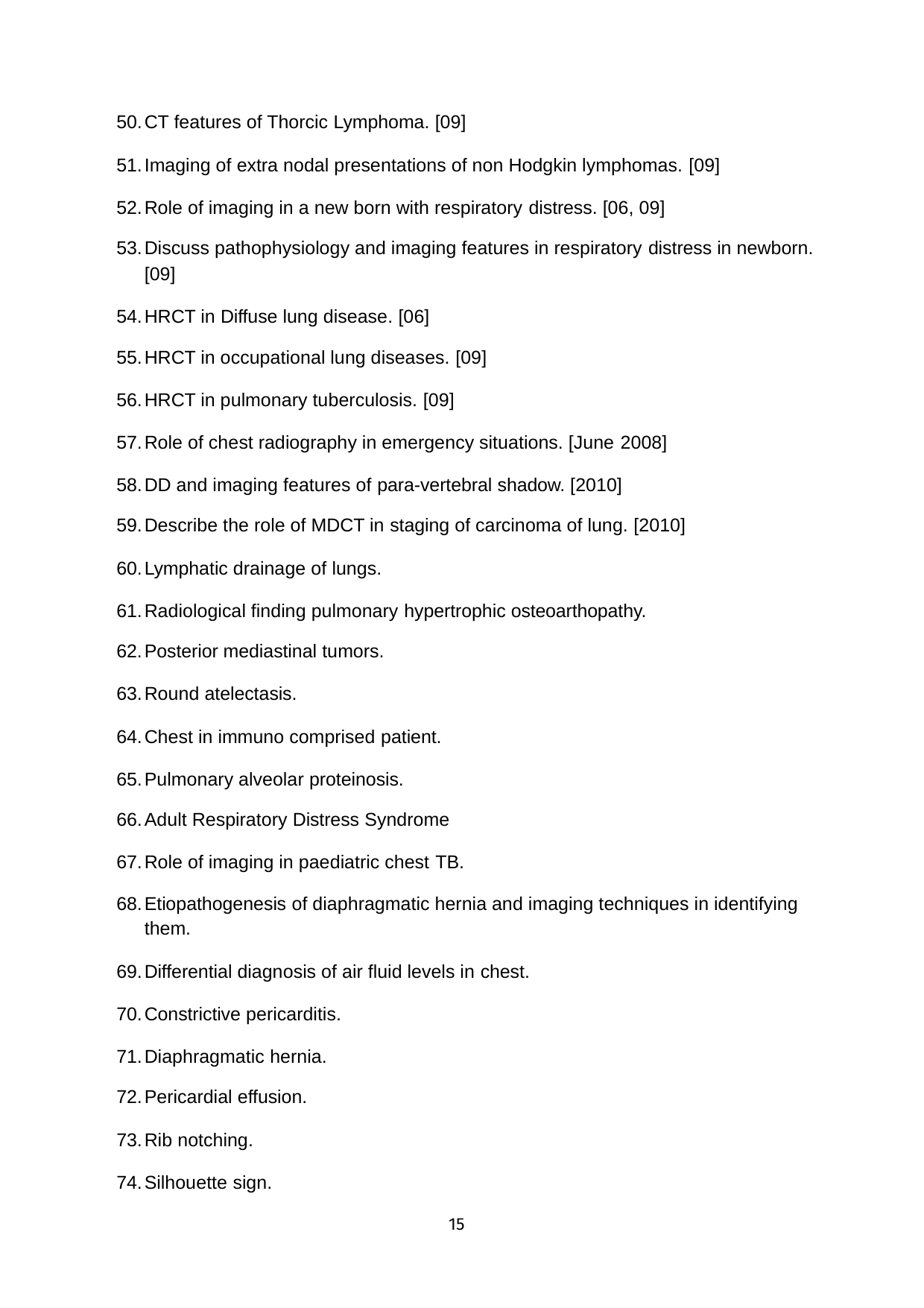

CT features of Thorcic Lymphoma. [09]

Imaging of extra nodal presentations of non Hodgkin lymphomas. [09]

Role of imaging in a new born with respiratory distress. [06, 09]
Discuss pathophysiology and imaging features in respiratory distress in newborn.  [09]

HRCT in Diffuse lung disease. [06]
HRCT in occupational lung diseases. [09]

HRCT in pulmonary tuberculosis. [09]

Role of chest radiography in emergency situations. [June 2008]

DD and imaging features of para-vertebral shadow. [2010]
Describe the role of MDCT in staging of carcinoma of lung. [2010]

Lymphatic drainage of lungs.

Radiological finding pulmonary hypertrophic osteoarthopathy.
Posterior mediastinal tumors.

Round atelectasis.

Chest in immuno comprised patient.

Pulmonary alveolar proteinosis.
Adult Respiratory Distress Syndrome

Role of imaging in paediatric chest TB.
Etiopathogenesis of diaphragmatic hernia and imaging techniques in identifying  them.

Differential diagnosis of air fluid levels in chest.

Constrictive pericarditis.

Diaphragmatic hernia.
Pericardial effusion.

Rib notching.

Silhouette sign.
15